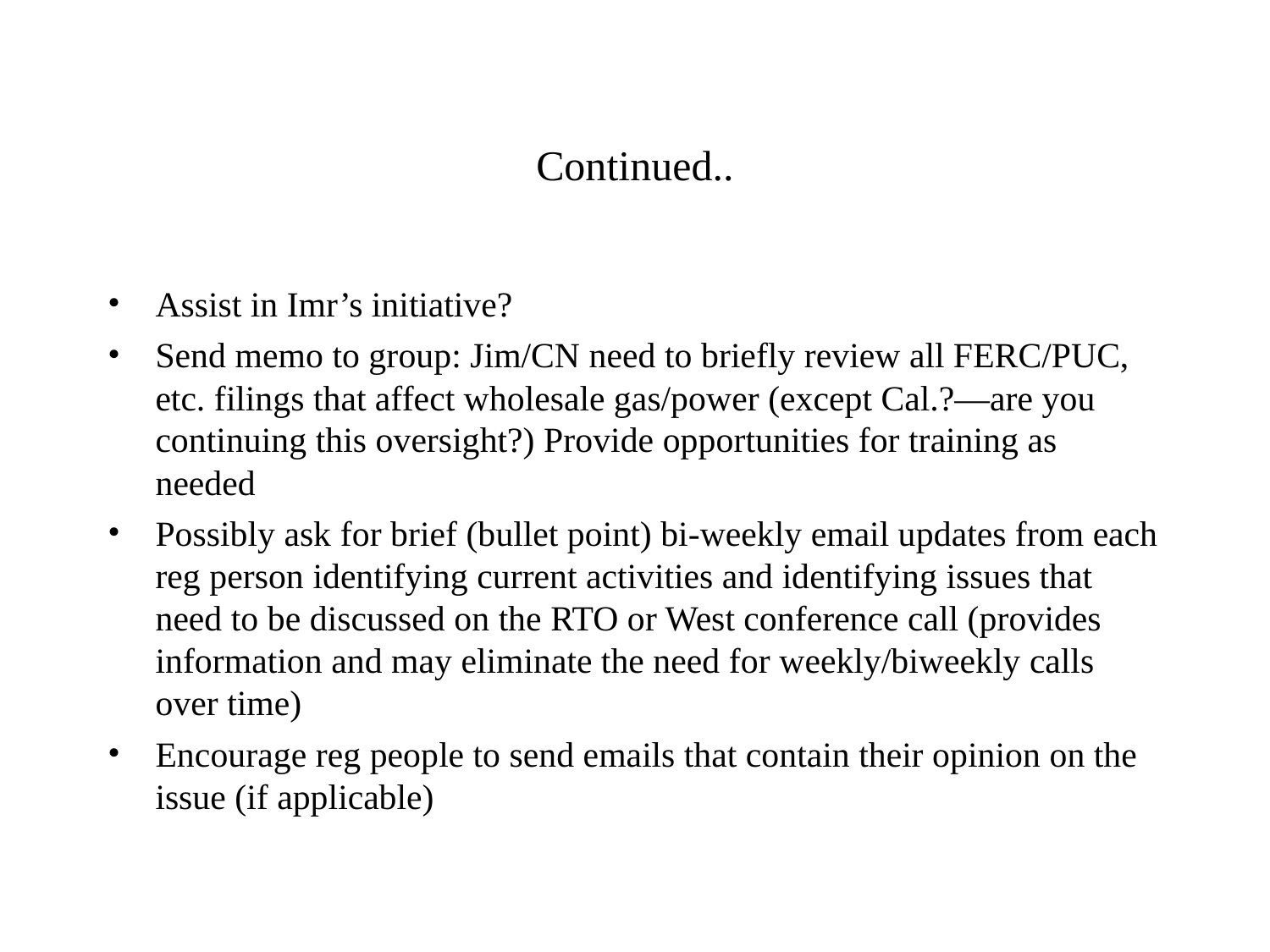

# Continued..
Assist in Imr’s initiative?
Send memo to group: Jim/CN need to briefly review all FERC/PUC, etc. filings that affect wholesale gas/power (except Cal.?—are you continuing this oversight?) Provide opportunities for training as needed
Possibly ask for brief (bullet point) bi-weekly email updates from each reg person identifying current activities and identifying issues that need to be discussed on the RTO or West conference call (provides information and may eliminate the need for weekly/biweekly calls over time)
Encourage reg people to send emails that contain their opinion on the issue (if applicable)